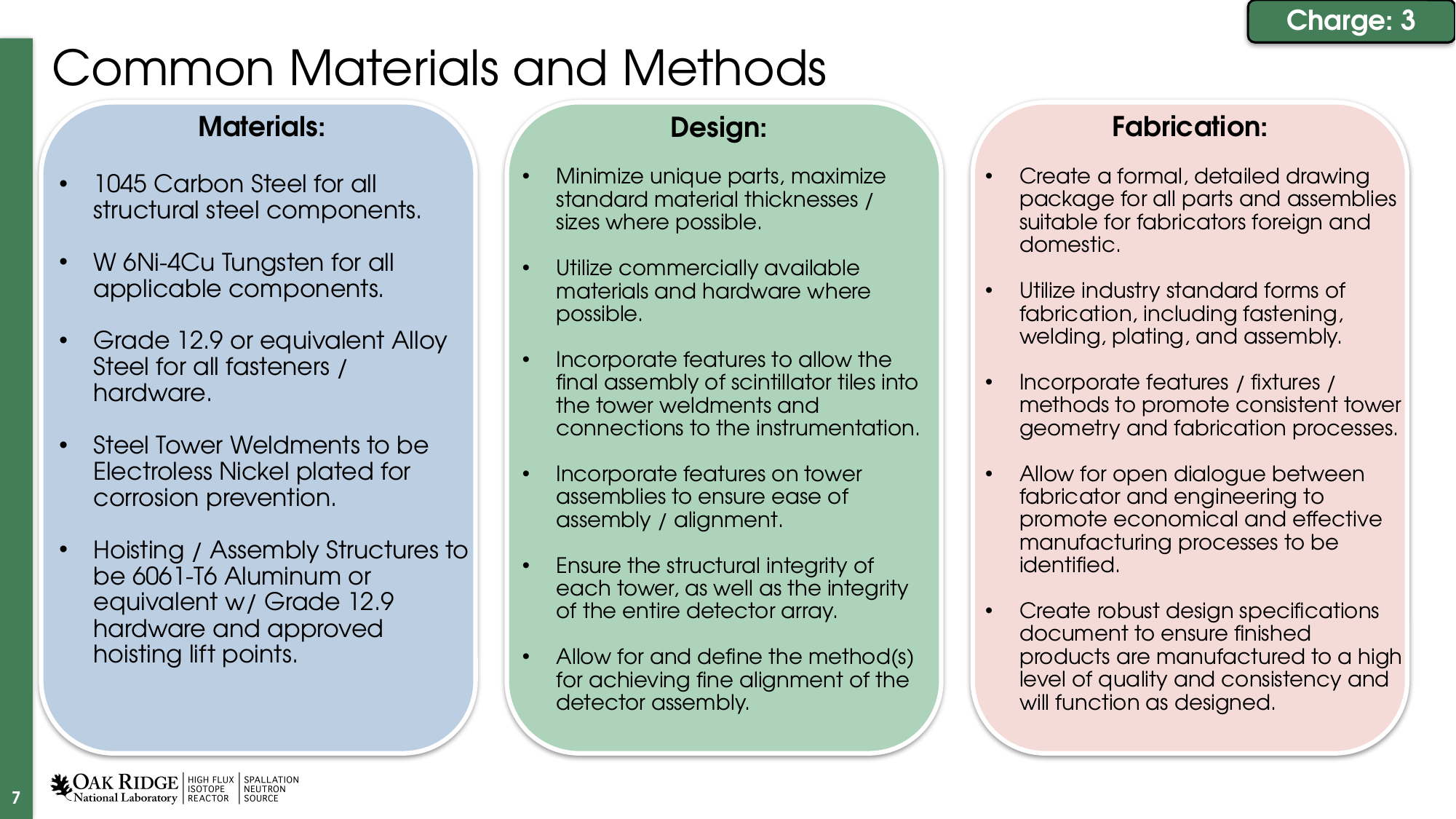

Charge: 3
# Common Materials and Methods

Materials:

1045 Carbon Steel for all structural steel components.

W 6Ni-4Cu Tungsten for all applicable components.

Grade 12.9 or equivalent Alloy Steel for all fasteners / hardware.
Steel Tower Weldments to be Electroless Nickel plated for corrosion prevention.

Hoisting / Assembly Structures to be 6061-T6 Aluminum or equivalent w/ Grade 12.9 hardware and approved hoisting lift points.

Fabrication:

Create a formal, detailed drawing package for all parts and assemblies suitable for fabricators foreign and domestic.

Utilize industry standard forms of fabrication, including fastening, welding, plating, and assembly.

Incorporate features / fixtures / methods to promote consistent tower geometry and fabrication processes.

Allow for open dialogue between fabricator and engineering to promote economical and effective manufacturing processes to be identified.

Create robust design specifications document to ensure finished products are manufactured to a high level of quality and consistency and will function as designed.
Design:

Minimize unique parts, maximize standard material thicknesses / sizes where possible.

Utilize commercially available materials and hardware where possible.

Incorporate features to allow the final assembly of scintillator tiles into the tower weldments and connections to the instrumentation.
Incorporate features on tower assemblies to ensure ease of assembly / alignment.
Ensure the structural integrity of each tower, as well as the integrity of the entire detector array.
Allow for and define the method(s) for achieving fine alignment of the detector assembly.